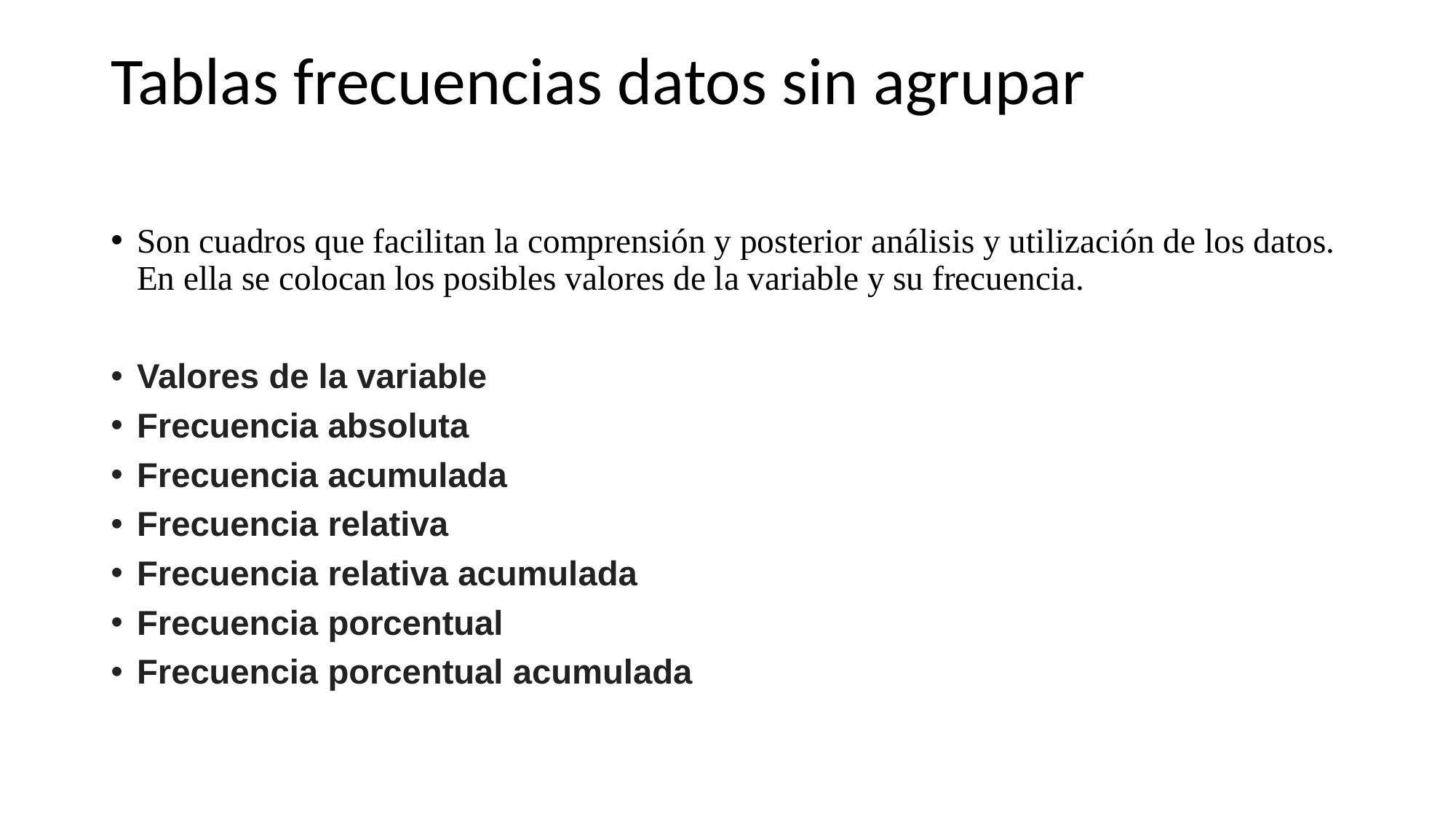

# Tablas frecuencias datos sin agrupar
Son cuadros que facilitan la comprensión y posterior análisis y utilización de los datos. En ella se colocan los posibles valores de la variable y su frecuencia.

Valores de la variable
Frecuencia absoluta
Frecuencia acumulada
Frecuencia relativa
Frecuencia relativa acumulada
Frecuencia porcentual
Frecuencia porcentual acumulada